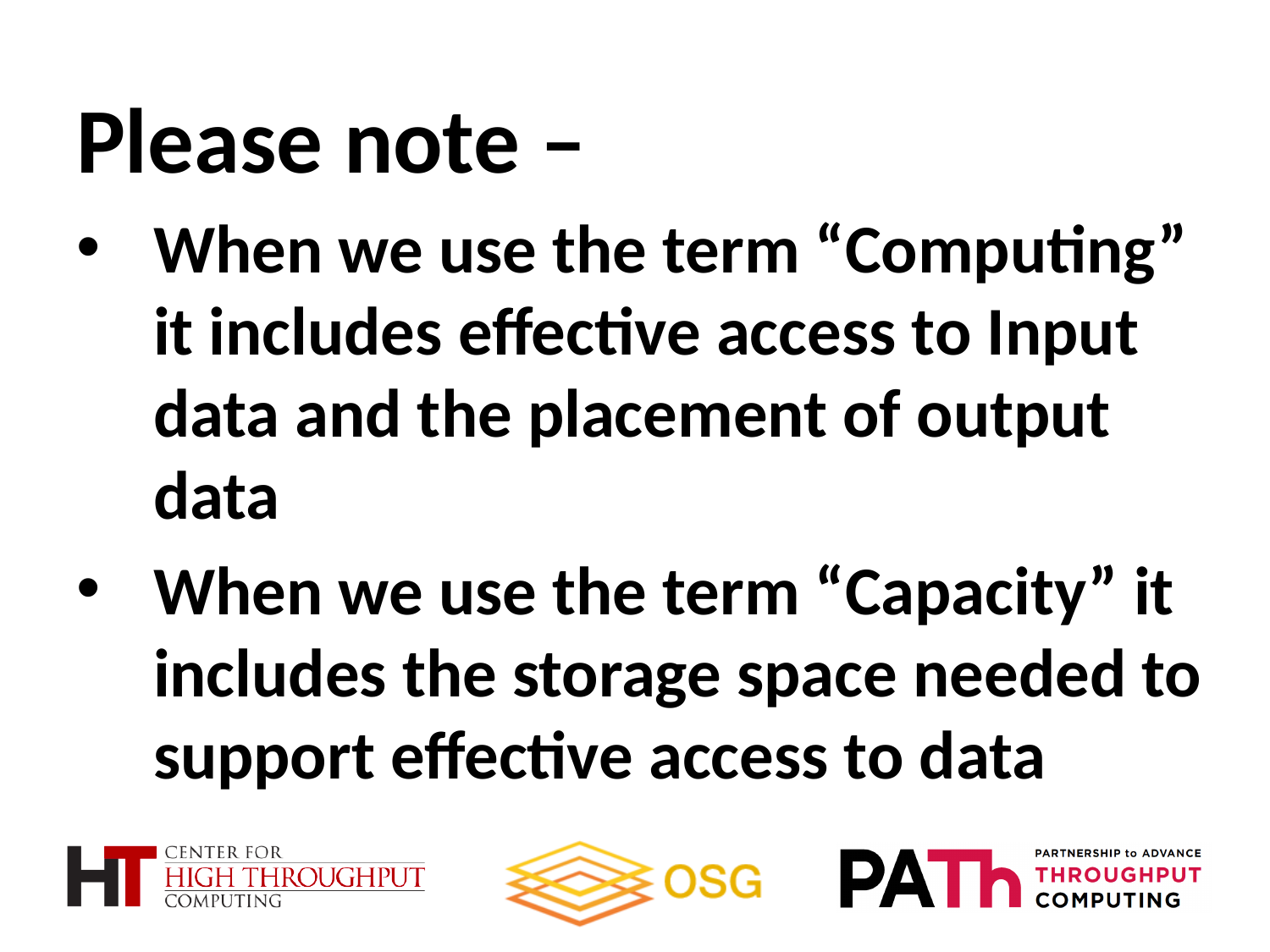

Please note –
When we use the term “Computing” it includes effective access to Input data and the placement of output data
When we use the term “Capacity” it includes the storage space needed to support effective access to data